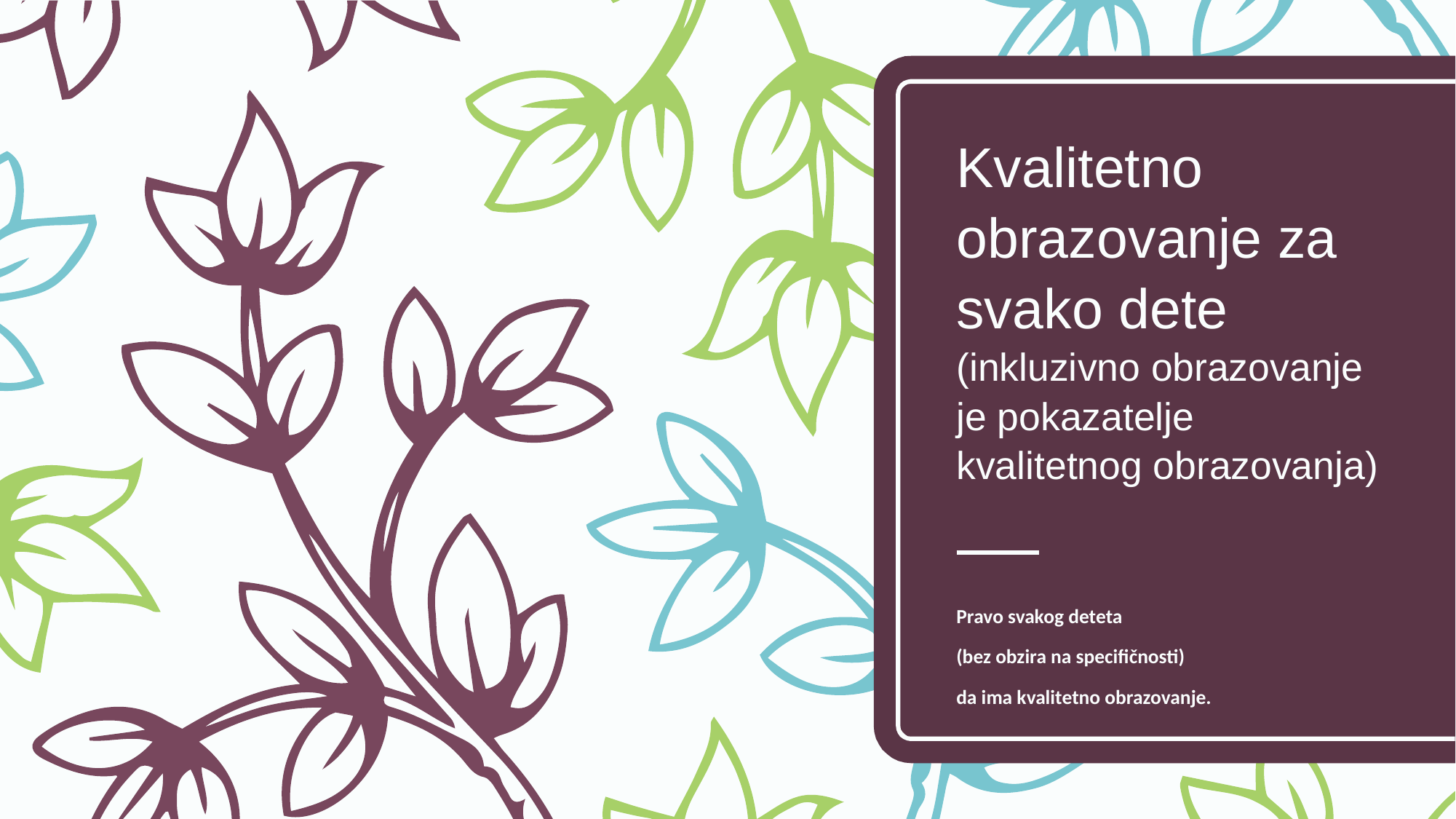

# Kvalitetno obrazovanje za svako dete (inkluzivno obrazovanje je pokazatelje kvalitetnog obrazovanja)
Pravo svakog deteta
(bez obzira na specifičnosti)
da ima kvalitetno obrazovanje.